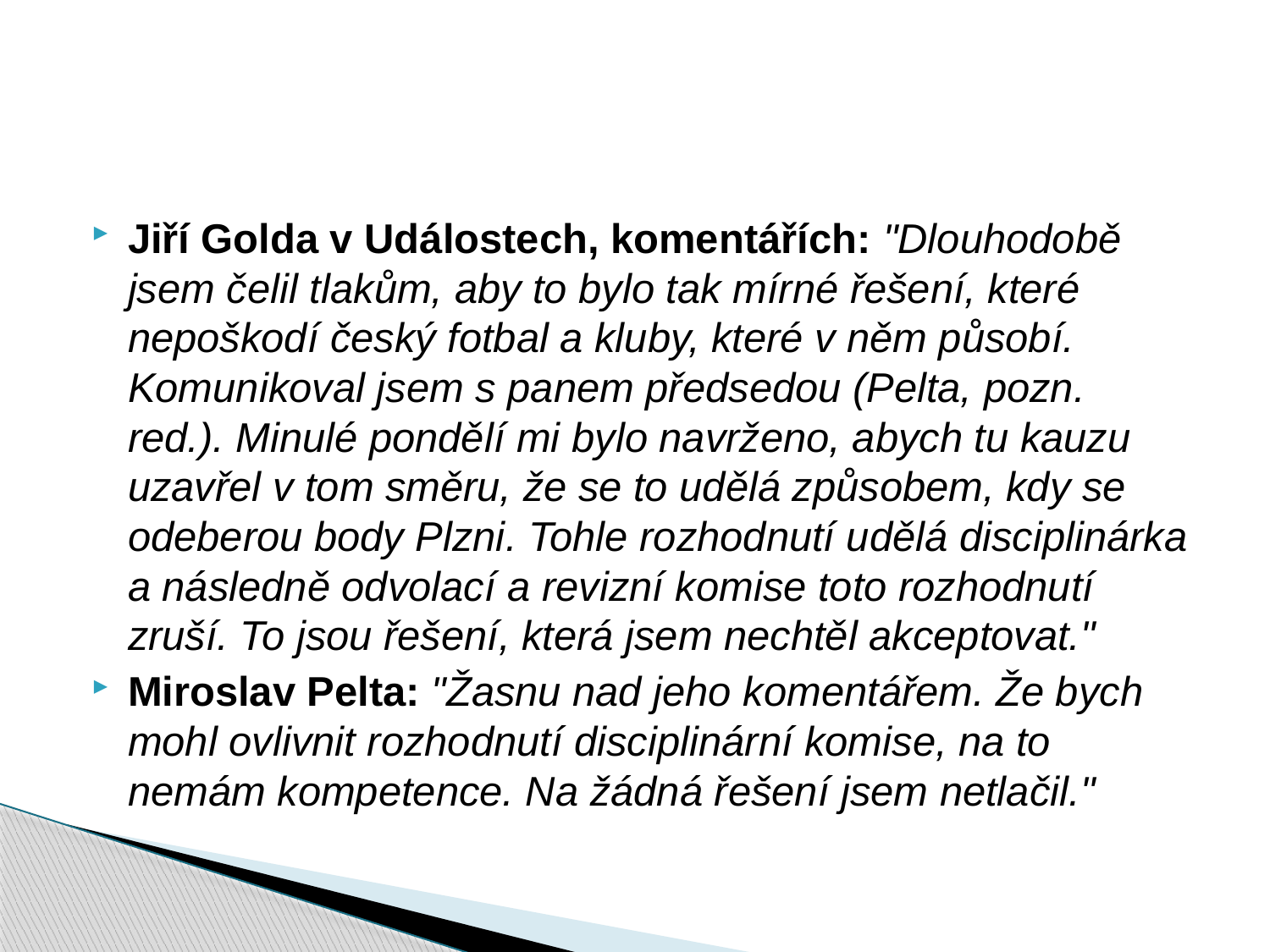

#
Jiří Golda v Událostech, komentářích: "Dlouhodobě jsem čelil tlakům, aby to bylo tak mírné řešení, které nepoškodí český fotbal a kluby, které v něm působí. Komunikoval jsem s panem předsedou (Pelta, pozn. red.). Minulé pondělí mi bylo navrženo, abych tu kauzu uzavřel v tom směru, že se to udělá způsobem, kdy se odeberou body Plzni. Tohle rozhodnutí udělá disciplinárka a následně odvolací a revizní komise toto rozhodnutí zruší. To jsou řešení, která jsem nechtěl akceptovat."
Miroslav Pelta: "Žasnu nad jeho komentářem. Že bych mohl ovlivnit rozhodnutí disciplinární komise, na to nemám kompetence. Na žádná řešení jsem netlačil."